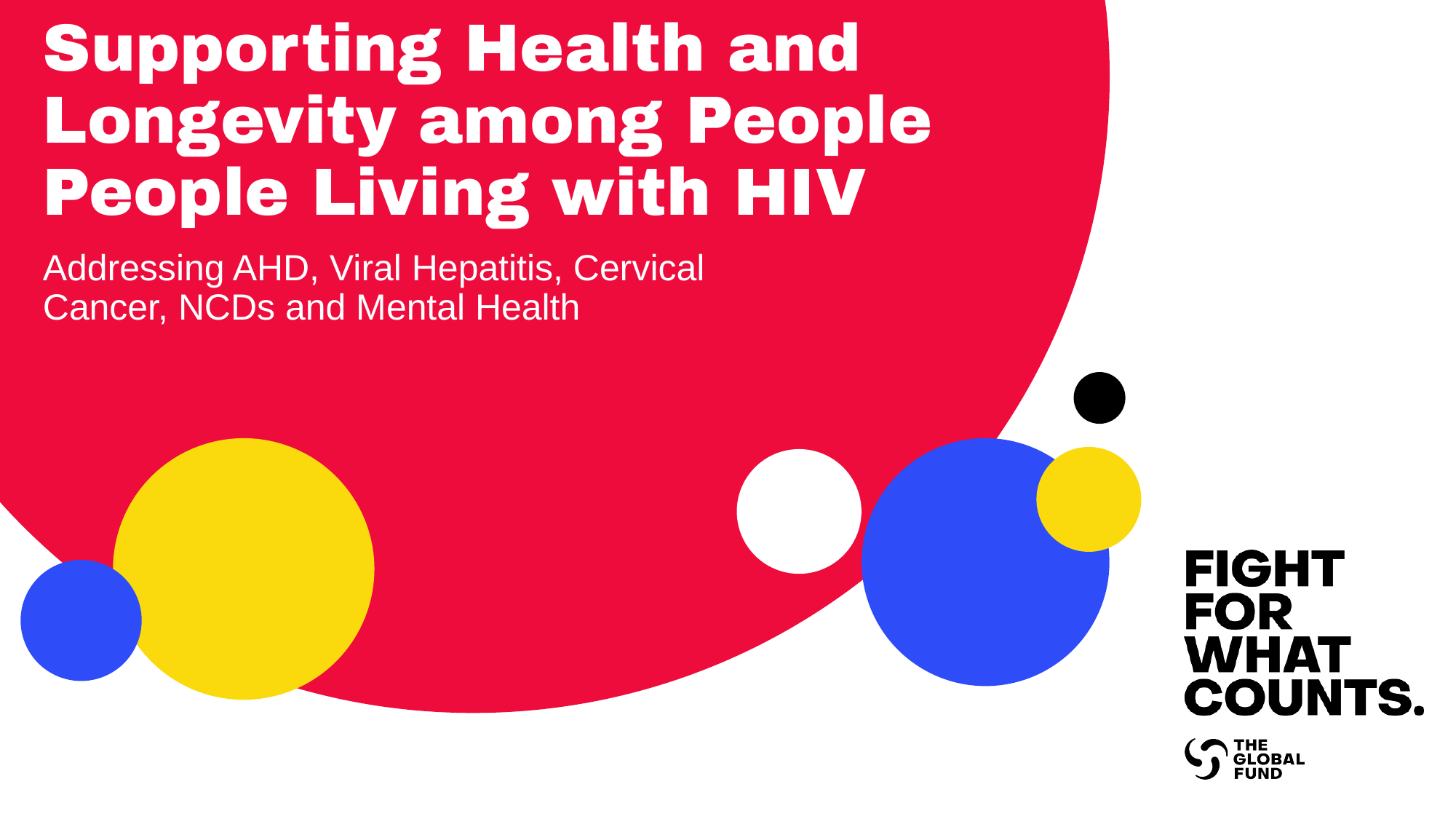

# Supporting Health and Longevity among People  People Living with HIV
Addressing AHD, Viral Hepatitis, Cervical Cancer, NCDs and Mental Health